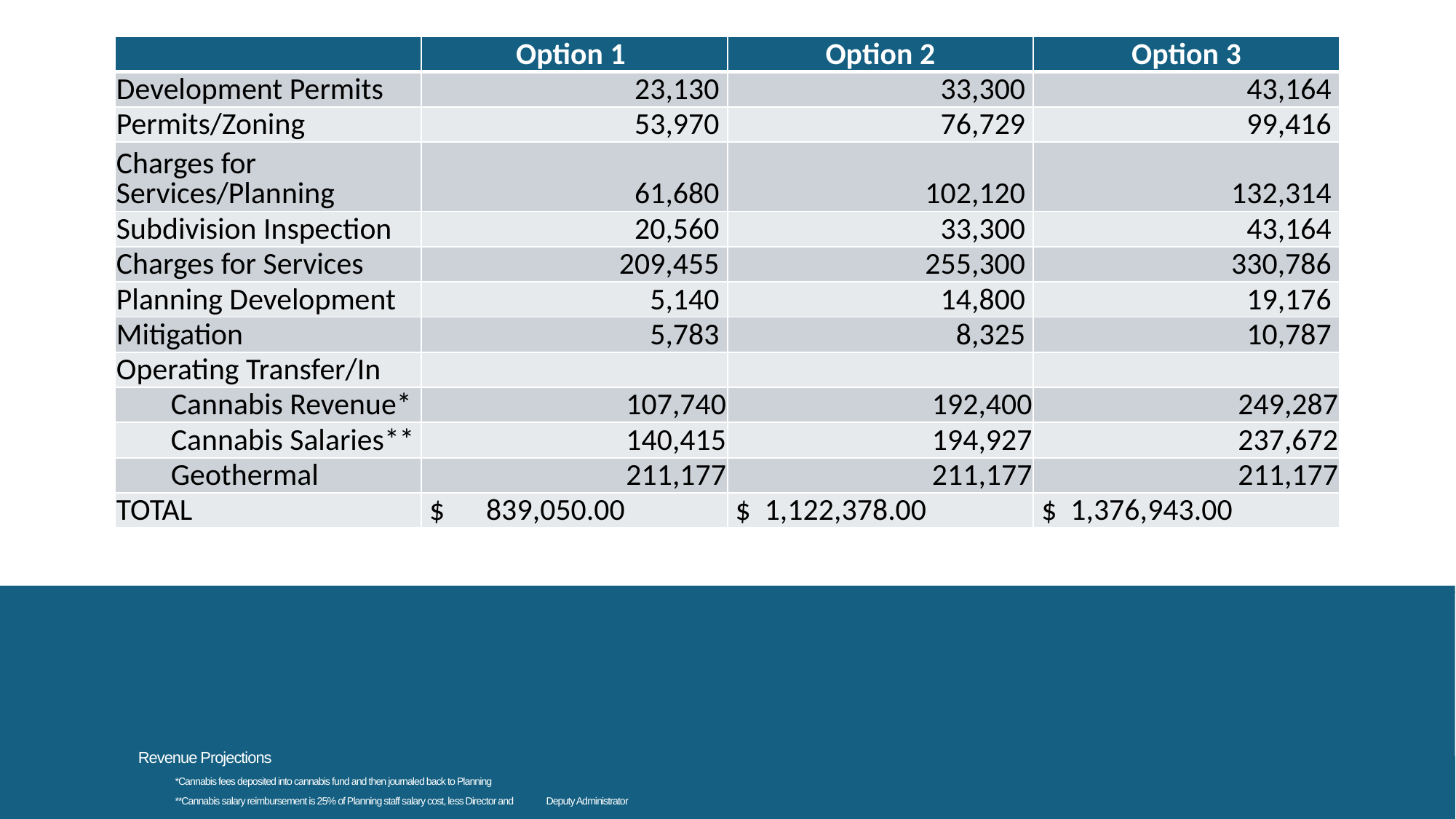

|  | Option 1 | Option 2 | Option 3 |
| --- | --- | --- | --- |
| Development Permits | 23,130 | 33,300 | 43,164 |
| Permits/Zoning | 53,970 | 76,729 | 99,416 |
| Charges for Services/Planning | 61,680 | 102,120 | 132,314 |
| Subdivision Inspection | 20,560 | 33,300 | 43,164 |
| Charges for Services | 209,455 | 255,300 | 330,786 |
| Planning Development | 5,140 | 14,800 | 19,176 |
| Mitigation | 5,783 | 8,325 | 10,787 |
| Operating Transfer/In |  |  |  |
| Cannabis Revenue\* | 107,740 | 192,400 | 249,287 |
| Cannabis Salaries\*\* | 140,415 | 194,927 | 237,672 |
| Geothermal | 211,177 | 211,177 | 211,177 |
| TOTAL | $ 839,050.00 | $ 1,122,378.00 | $ 1,376,943.00 |

# Revenue Projections *Cannabis fees deposited into cannabis fund and then journaled back to Planning **Cannabis salary reimbursement is 25% of Planning staff salary cost, less Director and 	Deputy Administrator